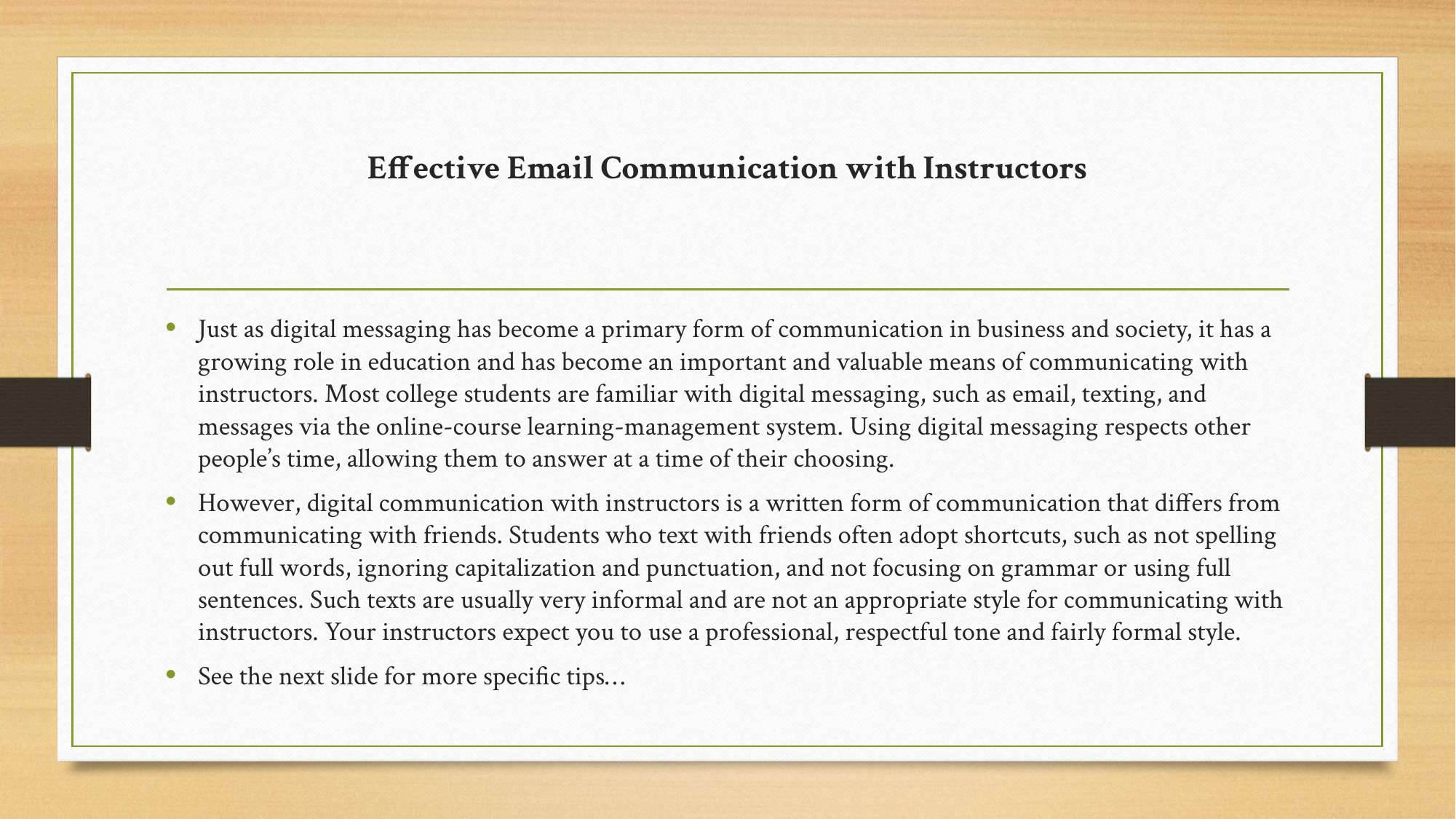

# Effective Email Communication with Instructors
Just as digital messaging has become a primary form of communication in business and society, it has a growing role in education and has become an important and valuable means of communicating with instructors. Most college students are familiar with digital messaging, such as email, texting, and messages via the online-course learning-management system. Using digital messaging respects other people’s time, allowing them to answer at a time of their choosing.
However, digital communication with instructors is a written form of communication that differs from communicating with friends. Students who text with friends often adopt shortcuts, such as not spelling out full words, ignoring capitalization and punctuation, and not focusing on grammar or using full sentences. Such texts are usually very informal and are not an appropriate style for communicating with instructors. Your instructors expect you to use a professional, respectful tone and fairly formal style.
See the next slide for more specific tips…